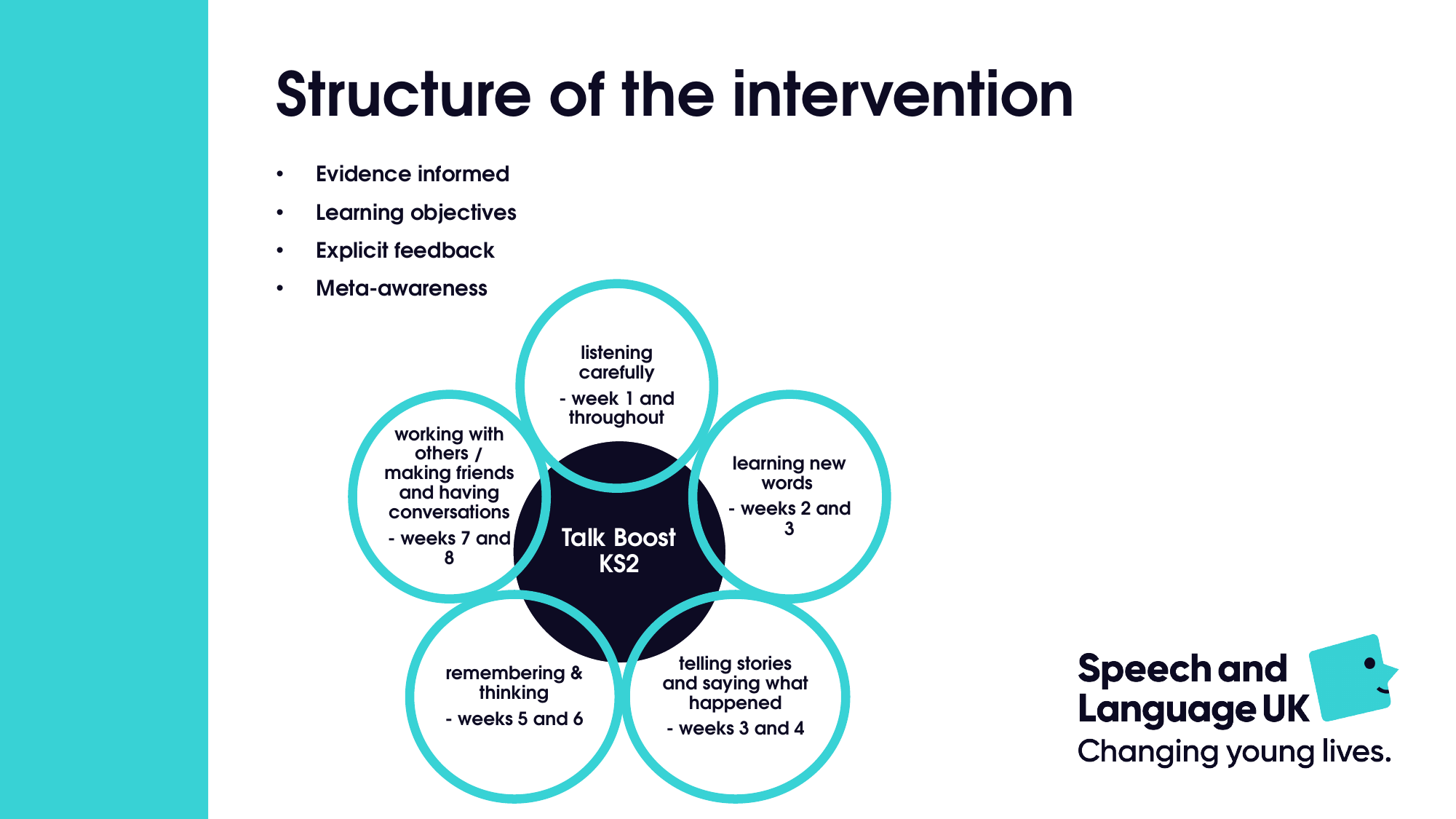

Structure of the intervention
 Evidence informed
 Learning objectives
 Explicit feedback
 Meta-awareness

Talk Boost KS2

listening carefully
- week 1 and throughout

learning new words
- weeks 2 and 3

telling stories and saying what happened
- weeks 3 and 4

remembering & thinking
- weeks 5 and 6

working with others / making friends and having conversations
- weeks 7 and 8